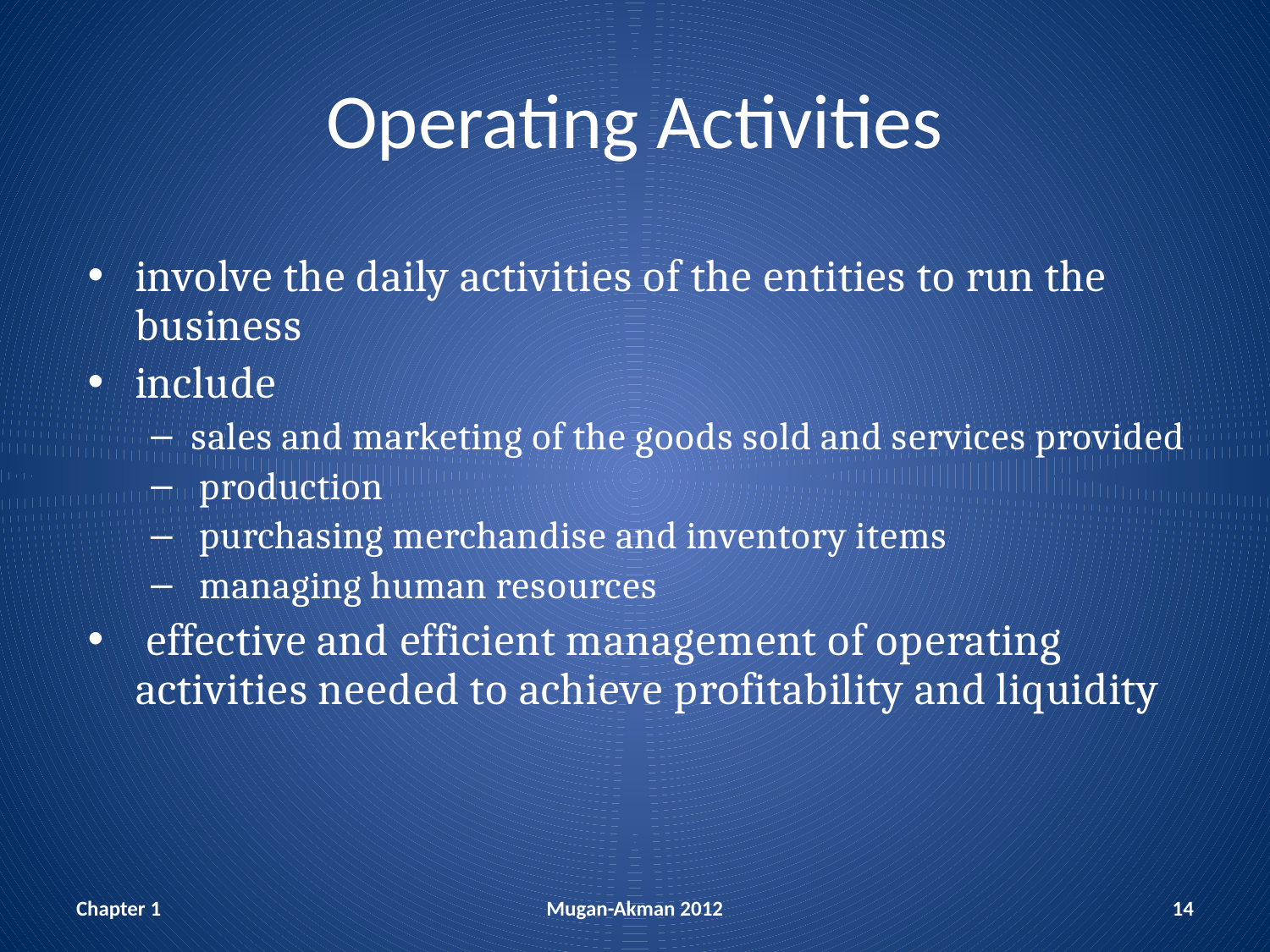

# Operating Activities
involve the daily activities of the entities to run the business
include
sales and marketing of the goods sold and services provided
 production
 purchasing merchandise and inventory items
 managing human resources
 effective and efficient management of operating activities needed to achieve profitability and liquidity
Chapter 1
Mugan-Akman 2012
14